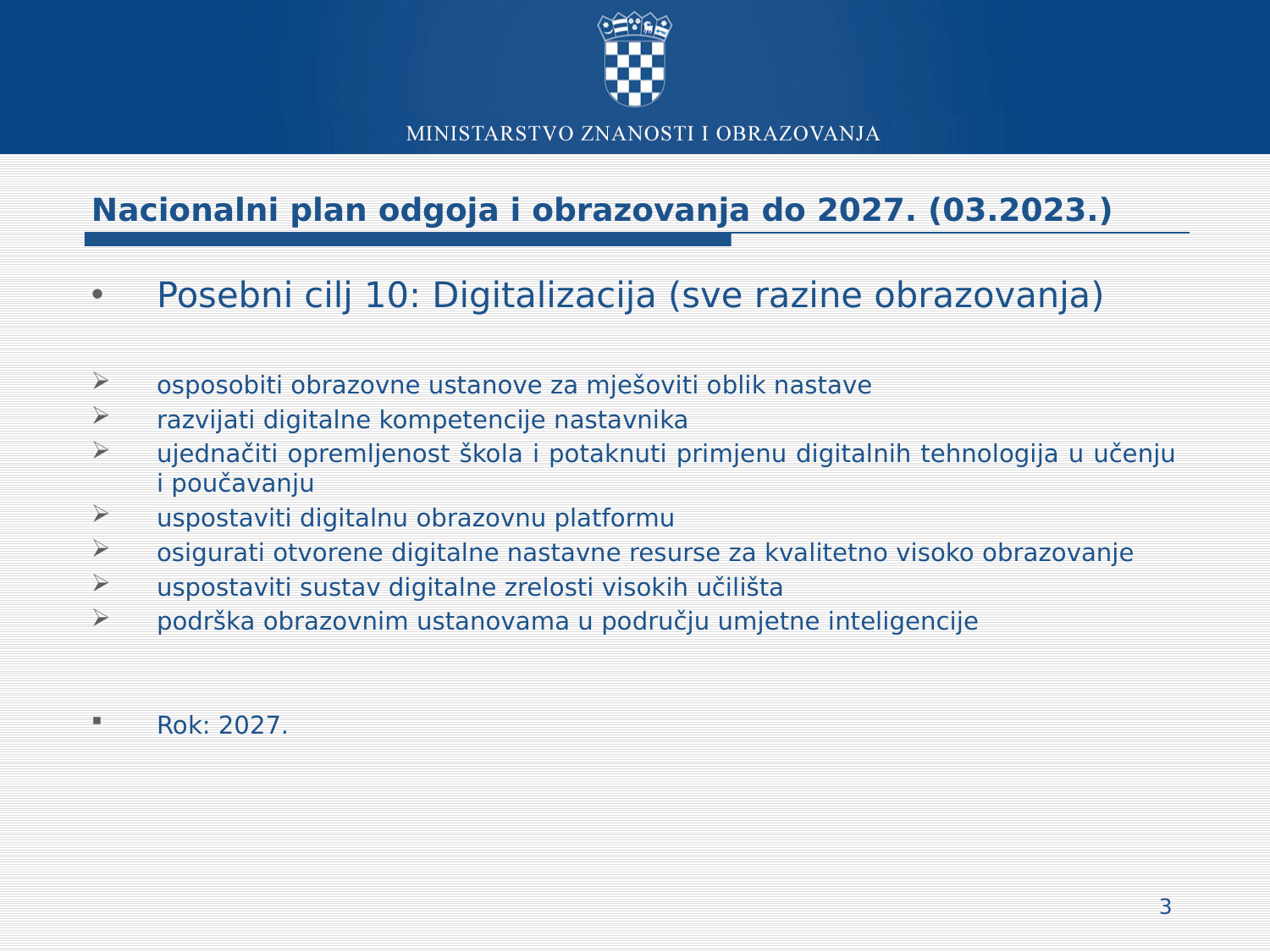

# Nacionalni plan odgoja i obrazovanja do 2027. (03.2023.)
Posebni cilj 10: Digitalizacija (sve razine obrazovanja)

osposobiti obrazovne ustanove za mješoviti oblik nastave
razvijati digitalne kompetencije nastavnika
ujednačiti opremljenost škola i potaknuti primjenu digitalnih tehnologija u učenju i poučavanju
uspostaviti digitalnu obrazovnu platformu
osigurati otvorene digitalne nastavne resurse za kvalitetno visoko obrazovanje
uspostaviti sustav digitalne zrelosti visokih učilišta
podrška obrazovnim ustanovama u području umjetne inteligencije

Rok: 2027.

3